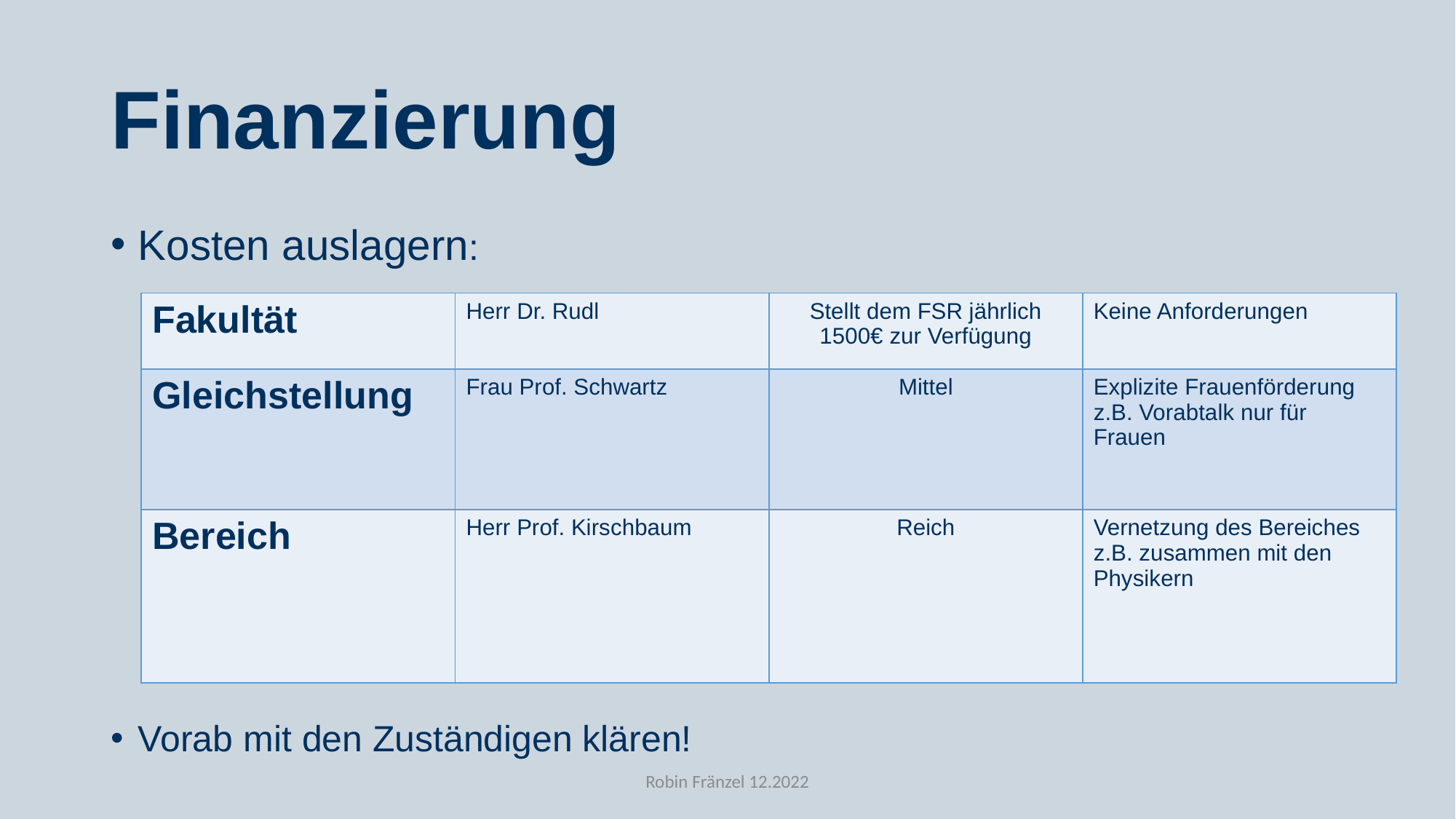

# Finanzierung
Kosten auslagern:

Vorab mit den Zuständigen klären!

| Fakultät | Herr Dr. Rudl | Stellt dem FSR jährlich 1500€ zur Verfügung | Keine Anforderungen |
| --- | --- | --- | --- |
| Gleichstellung | Frau Prof. Schwartz | Mittel | Explizite Frauenförderung z.B. Vorabtalk nur für Frauen |
| Bereich | Herr Prof. Kirschbaum | Reich | Vernetzung des Bereiches z.B. zusammen mit den Physikern |
Robin Fränzel 12.2022